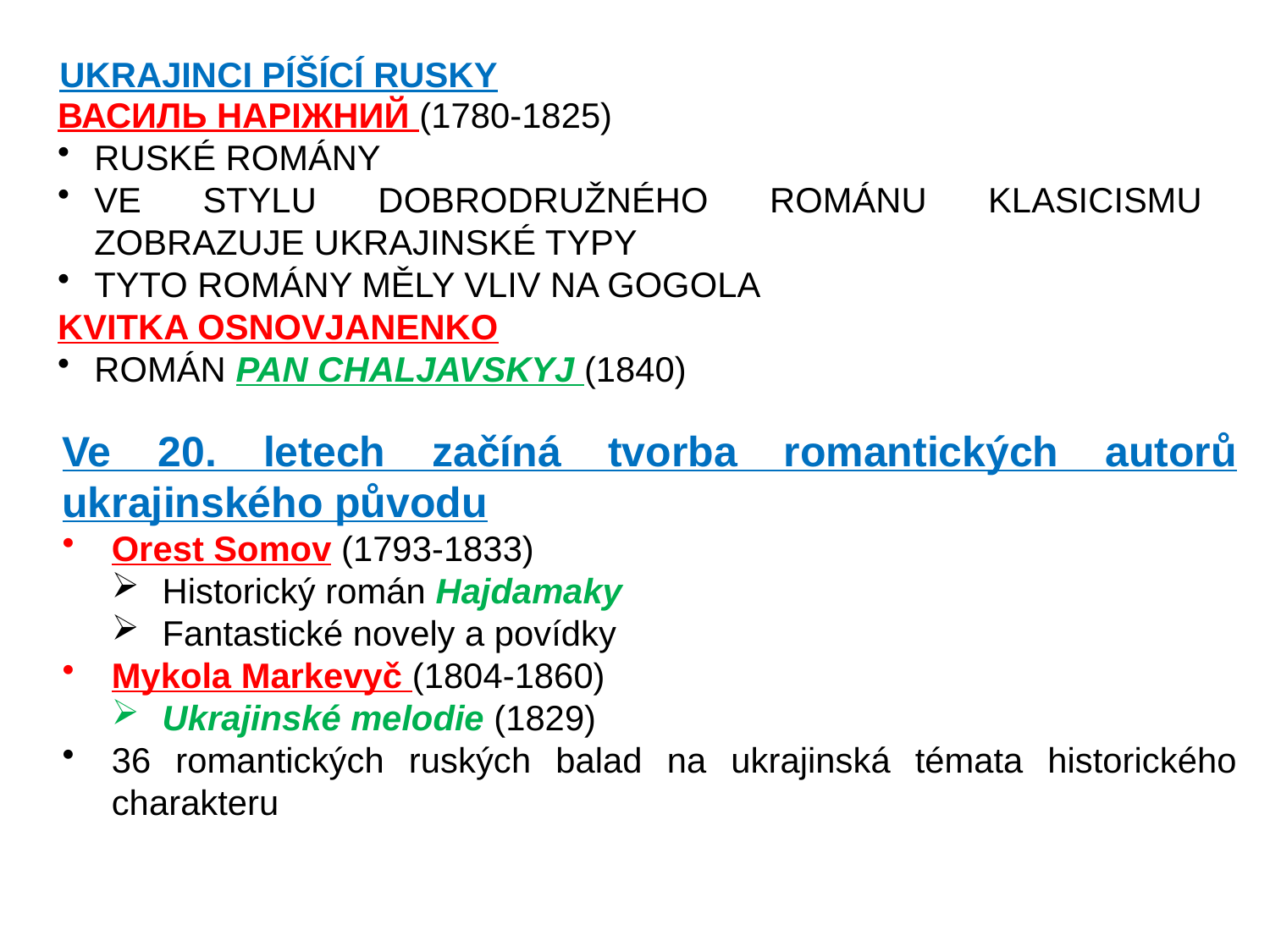

UKRAJINCI PÍŠÍCÍ RUSKY
ВАСИЛЬ НАРІЖНИЙ (1780-1825)
RUSKÉ ROMÁNY
VE STYLU DOBRODRUŽNÉHO ROMÁNU KLASICISMU ZOBRAZUJE UKRAJINSKÉ TYPY
TYTO ROMÁNY MĚLY VLIV NA GOGOLA
KVITKA OSNOVJANENKO
ROMÁN PAN CHALJAVSKYJ (1840)
Ve 20. letech začíná tvorba romantických autorů ukrajinského původu
Orest Somov (1793-1833)
Historický román Hajdamaky
Fantastické novely a povídky
Mykola Markevyč (1804-1860)
Ukrajinské melodie (1829)
36 romantických ruských balad na ukrajinská témata historického charakteru